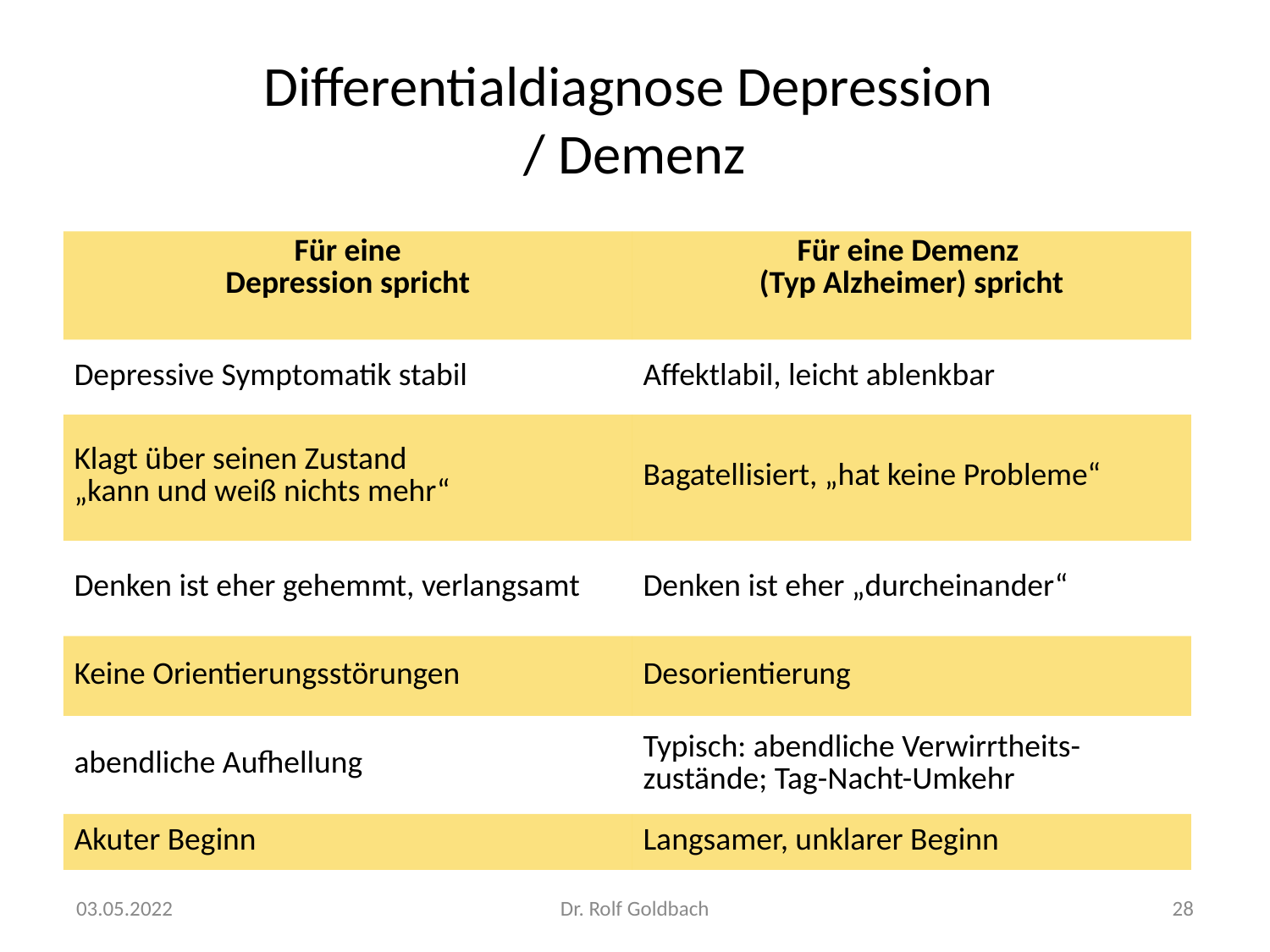

# Differentialdiagnose Depression / Demenz
| Für eine Depression spricht | Für eine Demenz (Typ Alzheimer) spricht |
| --- | --- |
| Depressive Symptomatik stabil | Affektlabil, leicht ablenkbar |
| Klagt über seinen Zustand „kann und weiß nichts mehr“ | Bagatellisiert, „hat keine Probleme“ |
| Denken ist eher gehemmt, verlangsamt | Denken ist eher „durcheinander“ |
| Keine Orientierungsstörungen | Desorientierung |
| abendliche Aufhellung | Typisch: abendliche Verwirrtheits-zustände; Tag-Nacht-Umkehr |
| Akuter Beginn | Langsamer, unklarer Beginn |
03.05.2022
Dr. Rolf Goldbach
28